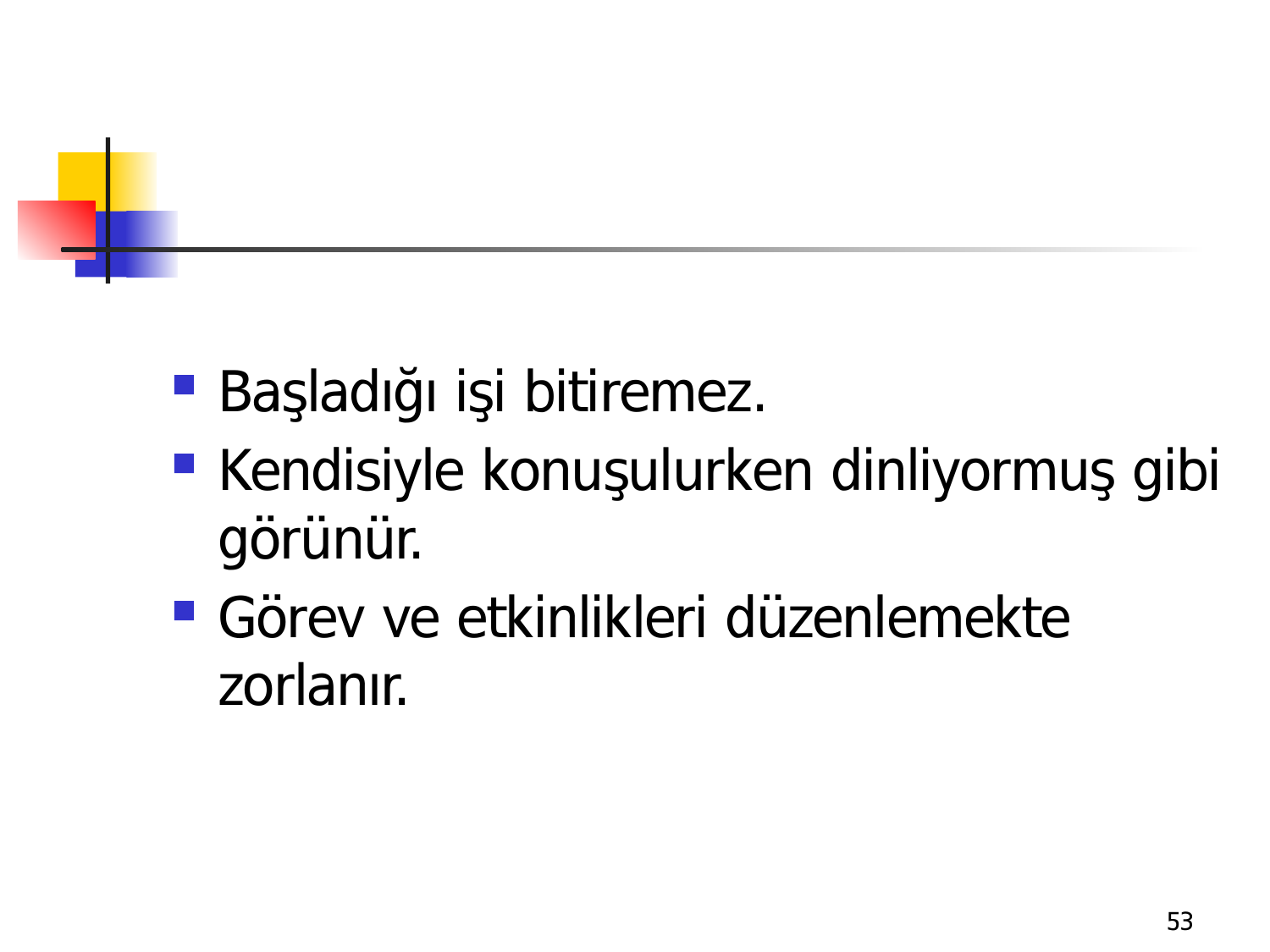

Başladığı işi bitiremez.
Kendisiyle konuşulurken dinliyormuş gibi görünür.
Görev ve etkinlikleri düzenlemekte zorlanır.
53